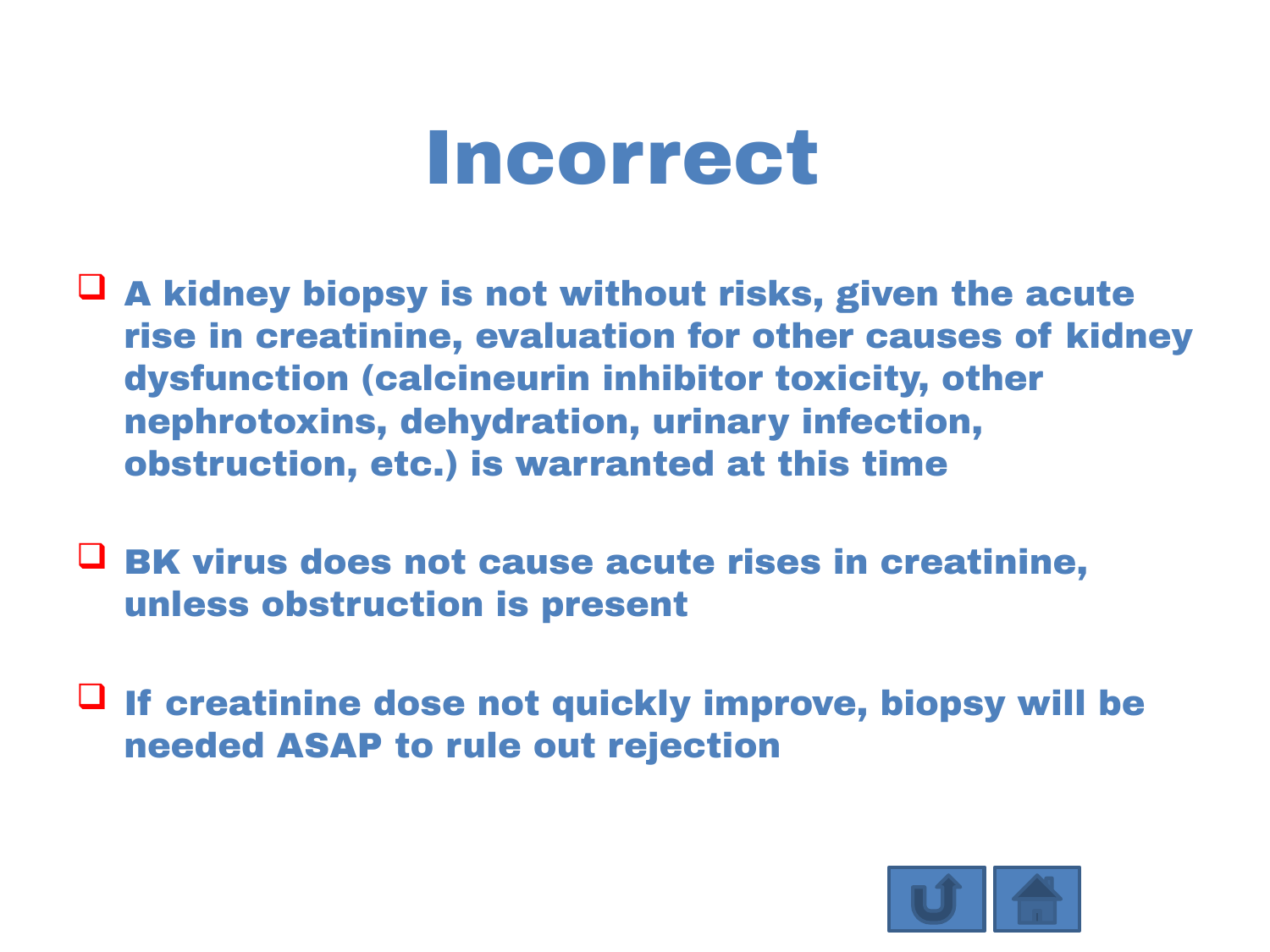

# Incorrect
A kidney biopsy is not without risks, given the acute rise in creatinine, evaluation for other causes of kidney dysfunction (calcineurin inhibitor toxicity, other nephrotoxins, dehydration, urinary infection, obstruction, etc.) is warranted at this time

BK virus does not cause acute rises in creatinine, unless obstruction is present

If creatinine dose not quickly improve, biopsy will be needed ASAP to rule out rejection